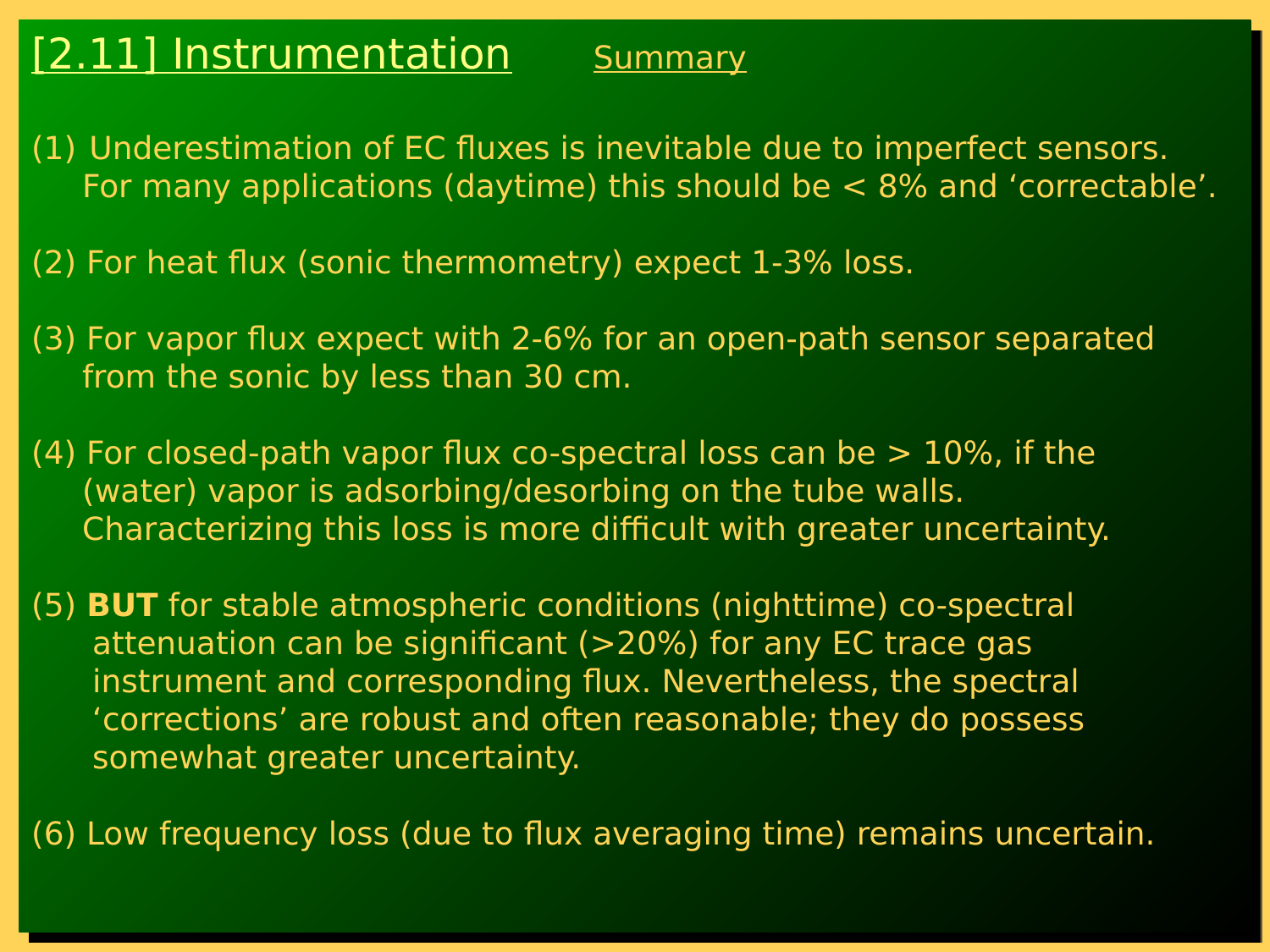

[2.11] Instrumentation      Summary

 Underestimation of EC fluxes is inevitable due to imperfect sensors.
     For many applications (daytime) this should be < 8% and ‘correctable’.

(2) For heat flux (sonic thermometry) expect 1-3% loss.

(3) For vapor flux expect with 2-6% for an open-path sensor separated
     from the sonic by less than 30 cm.

(4) For closed-path vapor flux co-spectral loss can be > 10%, if the
     (water) vapor is adsorbing/desorbing on the tube walls.
     Characterizing this loss is more difficult with greater uncertainty.

(5) BUT for stable atmospheric conditions (nighttime) co-spectral
      attenuation can be significant (>20%) for any EC trace gas
      instrument and corresponding flux. Nevertheless, the spectral
      ‘corrections’ are robust and often reasonable; they do possess
      somewhat greater uncertainty.

(6) Low frequency loss (due to flux averaging time) remains uncertain.